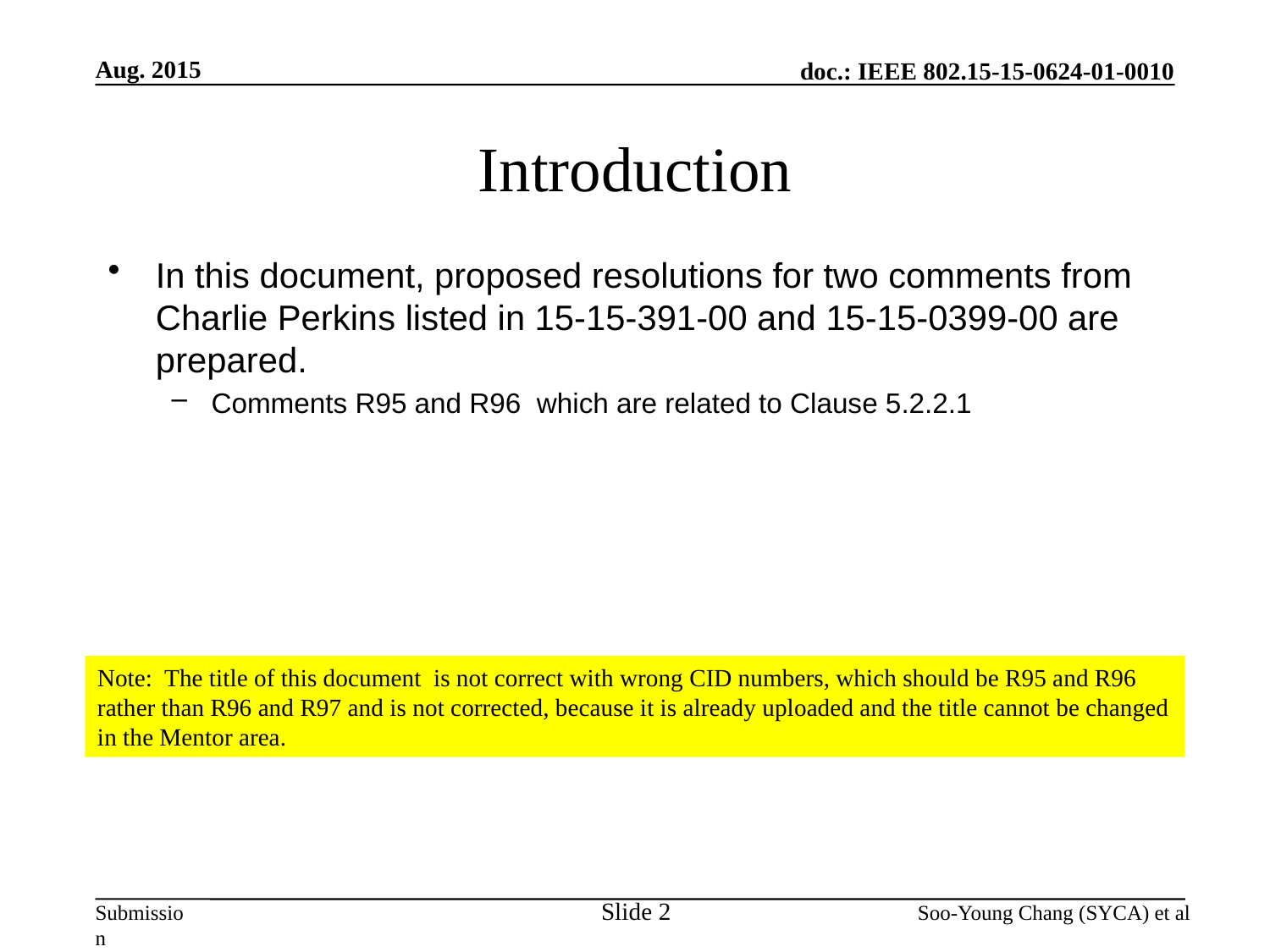

Aug. 2015
# Introduction
In this document, proposed resolutions for two comments from Charlie Perkins listed in 15-15-391-00 and 15-15-0399-00 are prepared.
Comments R95 and R96  which are related to Clause 5.2.2.1
Note:  The title of this document  is not correct with wrong CID numbers, which should be R95 and R96 rather than R96 and R97 and is not corrected, because it is already uploaded and the title cannot be changed in the Mentor area.
Slide 2
Soo-Young Chang (SYCA) et al